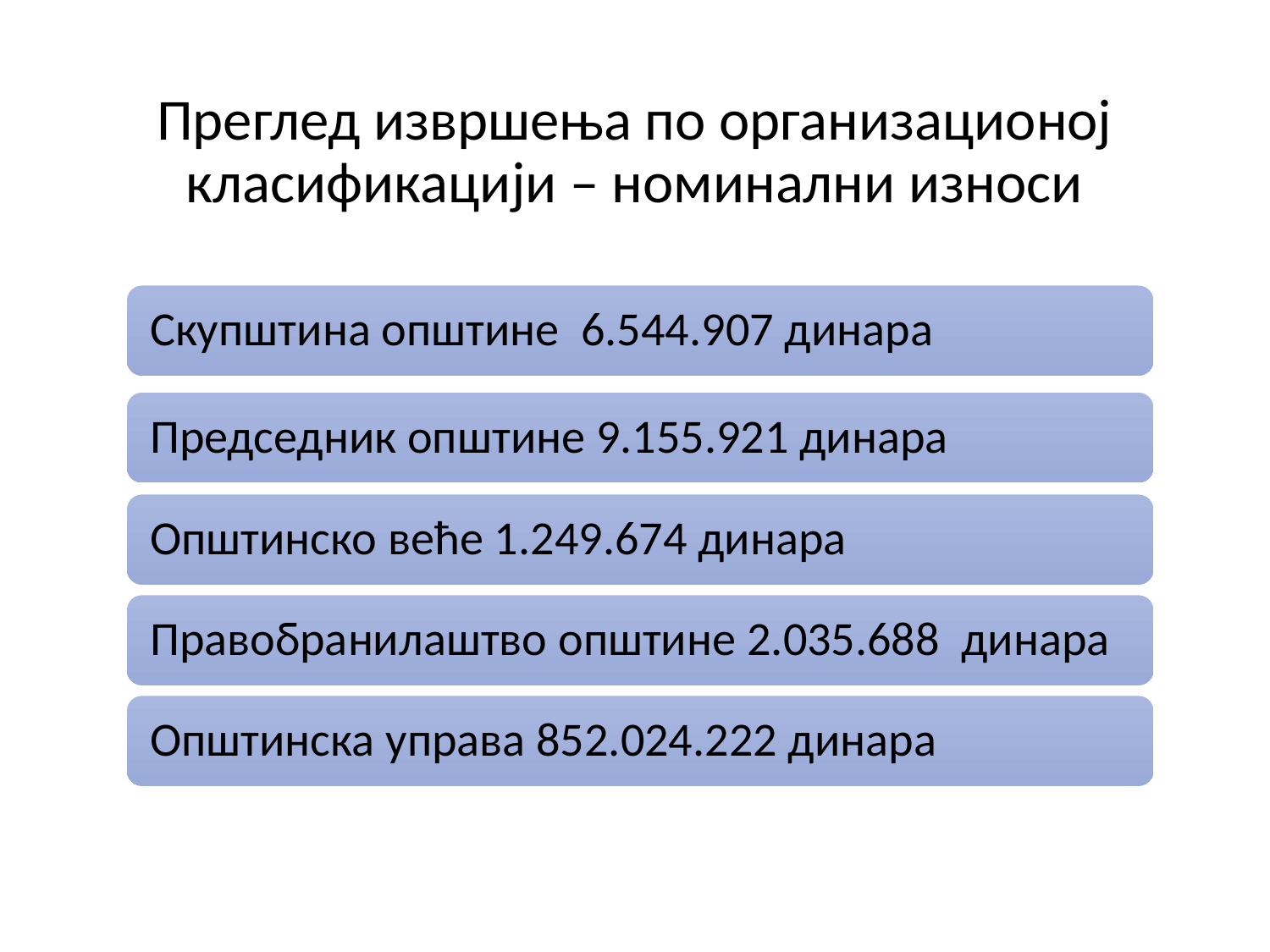

# Преглед извршења по организационој класификацији – номинални износи
Скупштина општине  6.544.907 динара
Председник општине 9.155.921 динара
Општинско веће 1.249.674 динара
Правобранилаштво општине 2.035.688  динара
Општинска управа 852.024.222 динара